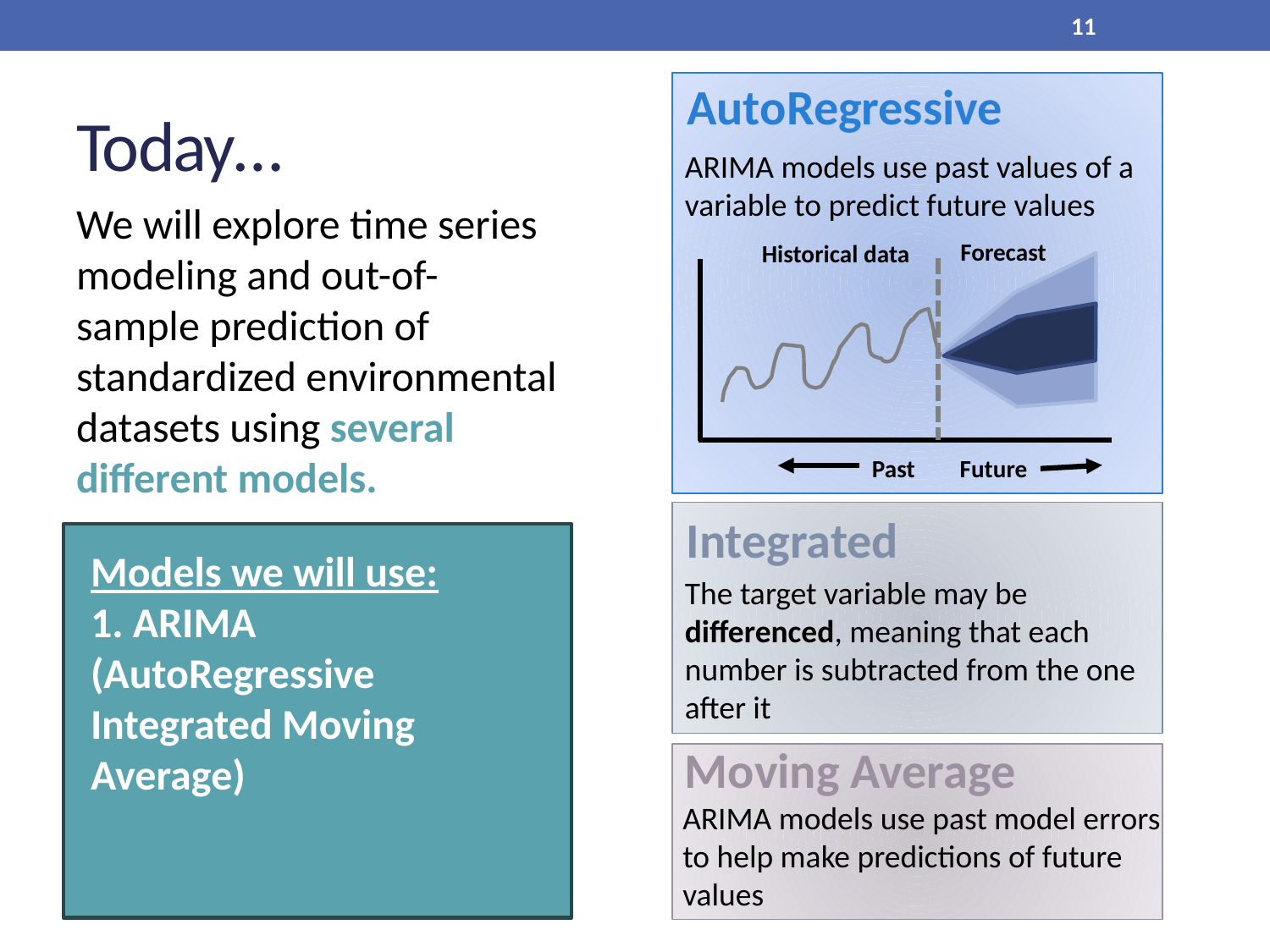

11
AutoRegressive

# Today…
ARIMA models use past values of a variable to predict future values
We will explore time series modeling and out-of-sample prediction of standardized environmental datasets using several different models.

Forecast
Historical data

Past
Future

Integrated

Models we will use:
1. ARIMA (AutoRegressive Integrated Moving Average)
The target variable may be differenced, meaning that each number is subtracted from the one after it
Moving Average

ARIMA models use past model errors to help make predictions of future values